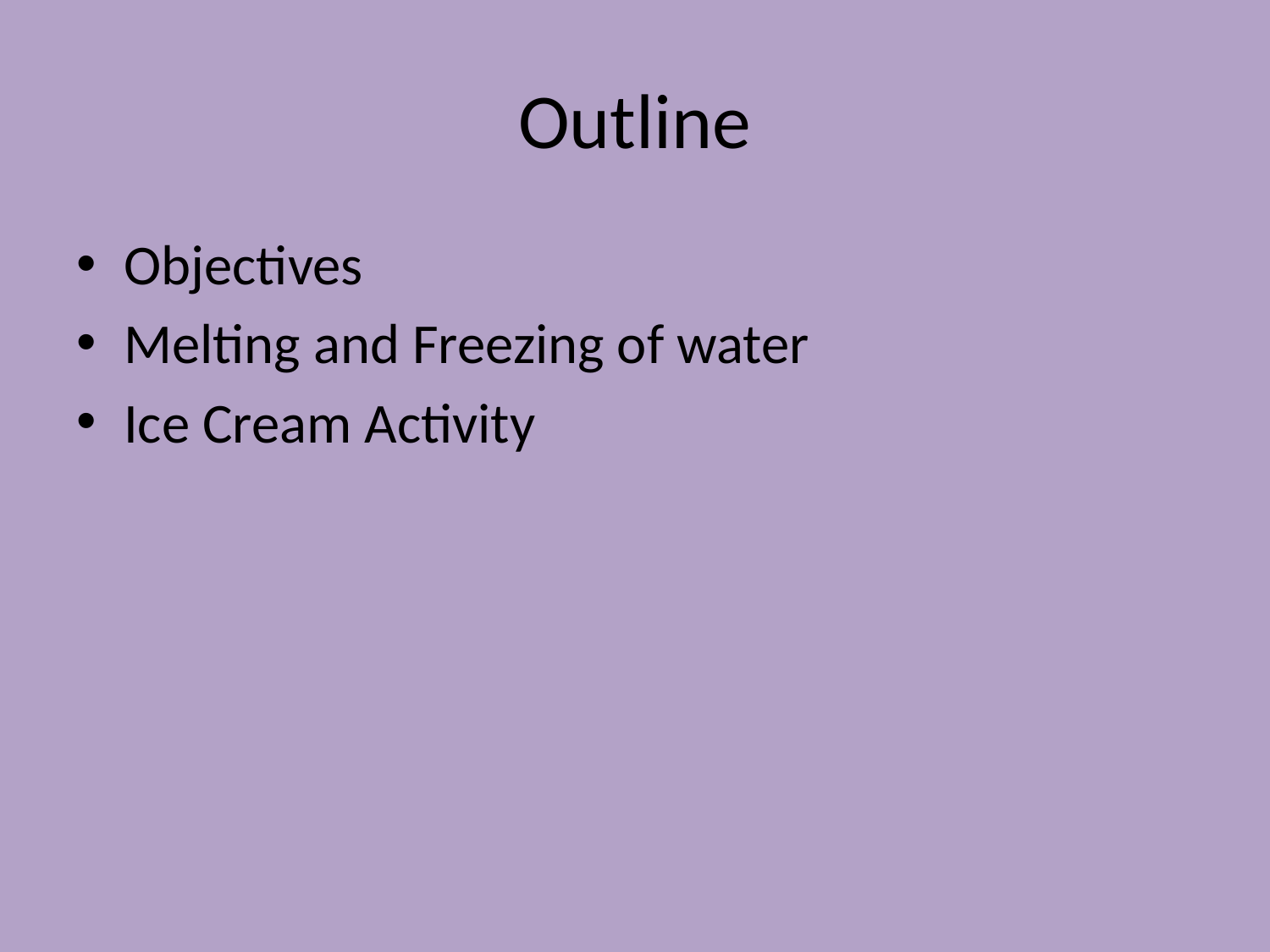

# Outline
Objectives
Melting and Freezing of water
Ice Cream Activity